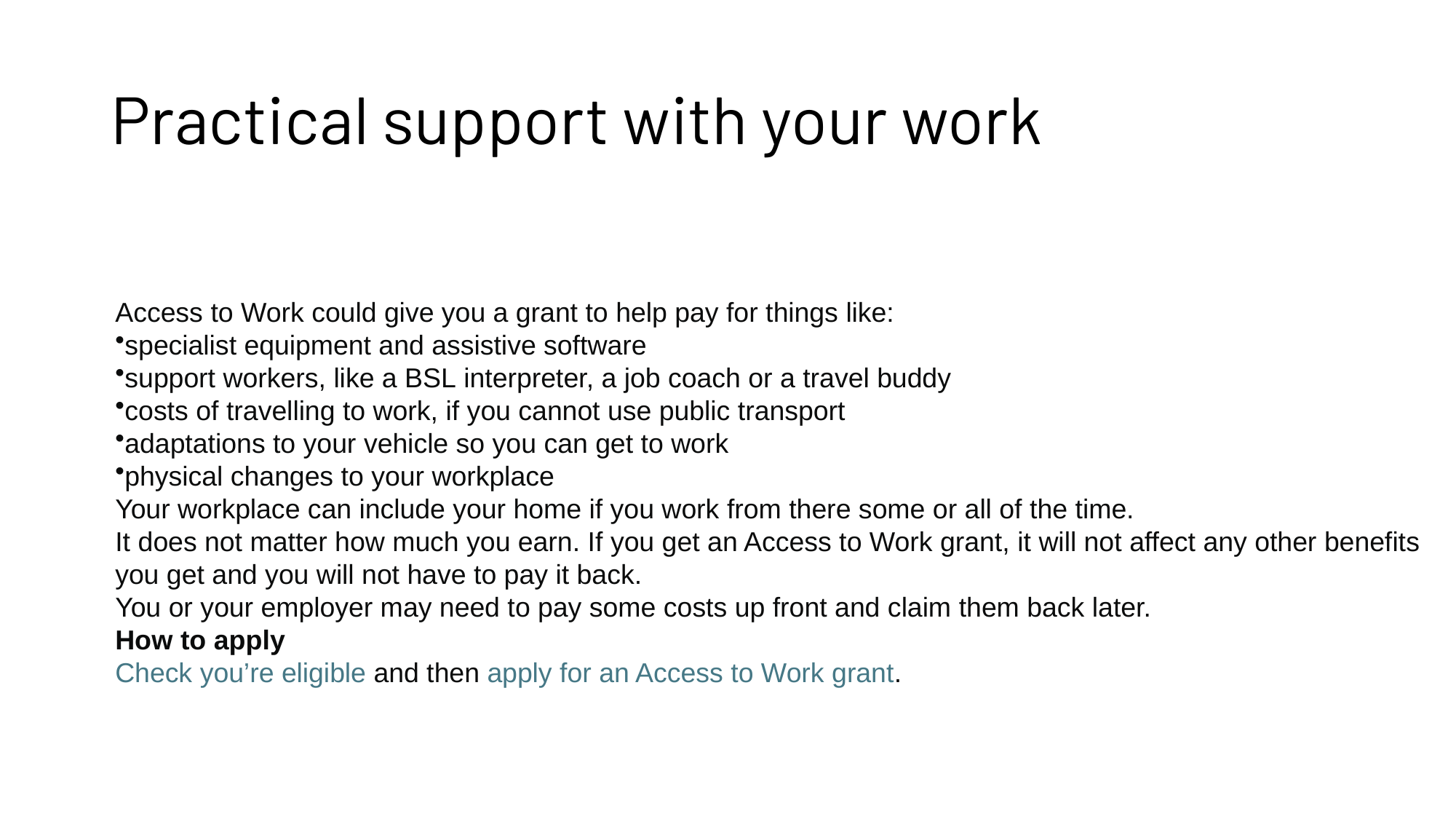

# Practical support with your work
Access to Work could give you a grant to help pay for things like:
specialist equipment and assistive software
support workers, like a BSL interpreter, a job coach or a travel buddy
costs of travelling to work, if you cannot use public transport
adaptations to your vehicle so you can get to work
physical changes to your workplace
Your workplace can include your home if you work from there some or all of the time.
It does not matter how much you earn. If you get an Access to Work grant, it will not affect any other benefits you get and you will not have to pay it back.
You or your employer may need to pay some costs up front and claim them back later.
How to apply
Check you’re eligible and then apply for an Access to Work grant.